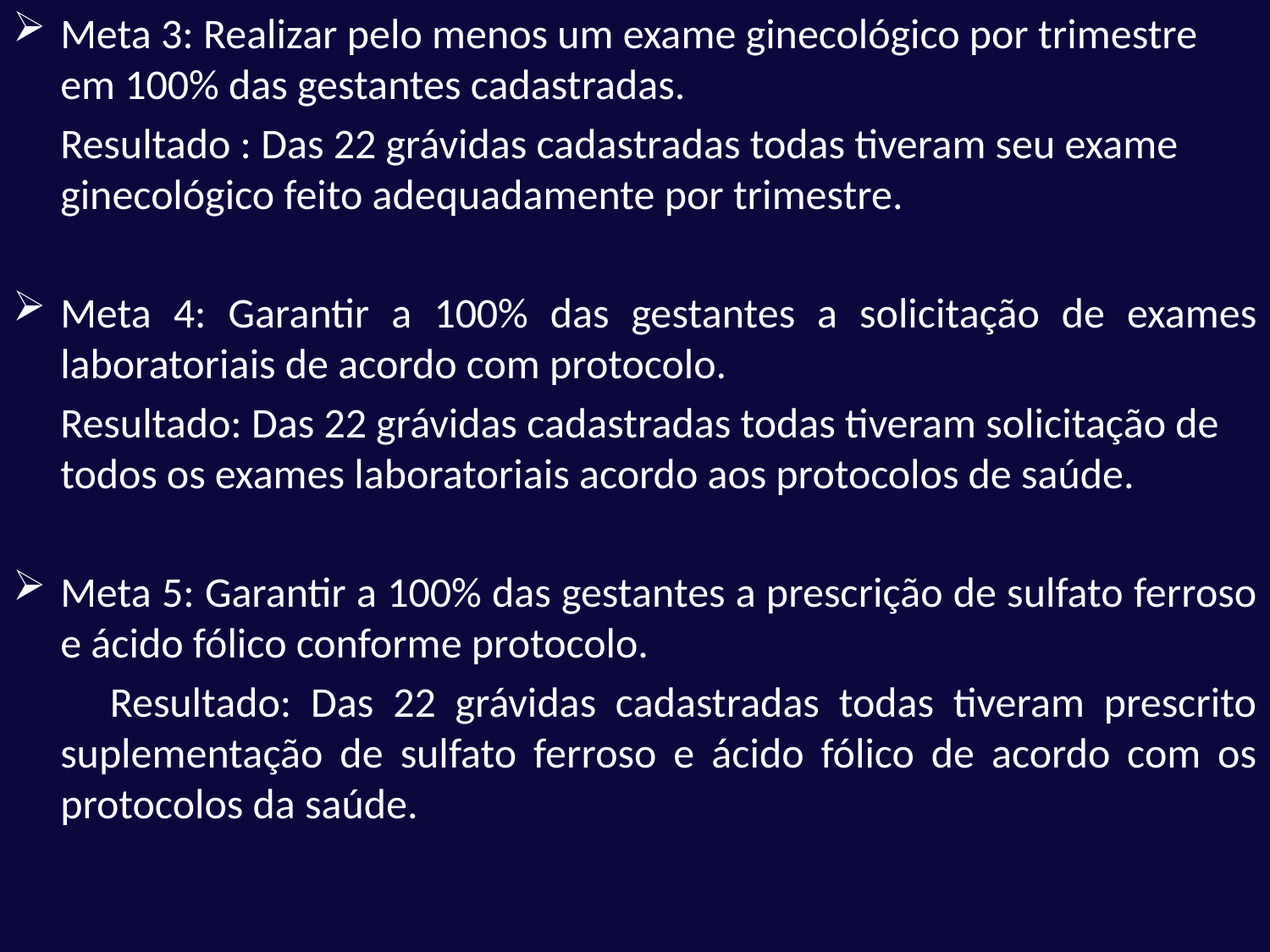

Meta 3: Realizar pelo menos um exame ginecológico por trimestre em 100% das gestantes cadastradas.
     Resultado : Das 22 grávidas cadastradas todas tiveram seu exame ginecológico feito adequadamente por trimestre.

Meta 4: Garantir a 100% das gestantes a solicitação de exames laboratoriais de acordo com protocolo.
     Resultado: Das 22 grávidas cadastradas todas tiveram solicitação de todos os exames laboratoriais acordo aos protocolos de saúde.

Meta 5: Garantir a 100% das gestantes a prescrição de sulfato ferroso e ácido fólico conforme protocolo.
     Resultado: Das 22 grávidas cadastradas todas tiveram prescrito suplementação de sulfato ferroso e ácido fólico de acordo com os protocolos da saúde.